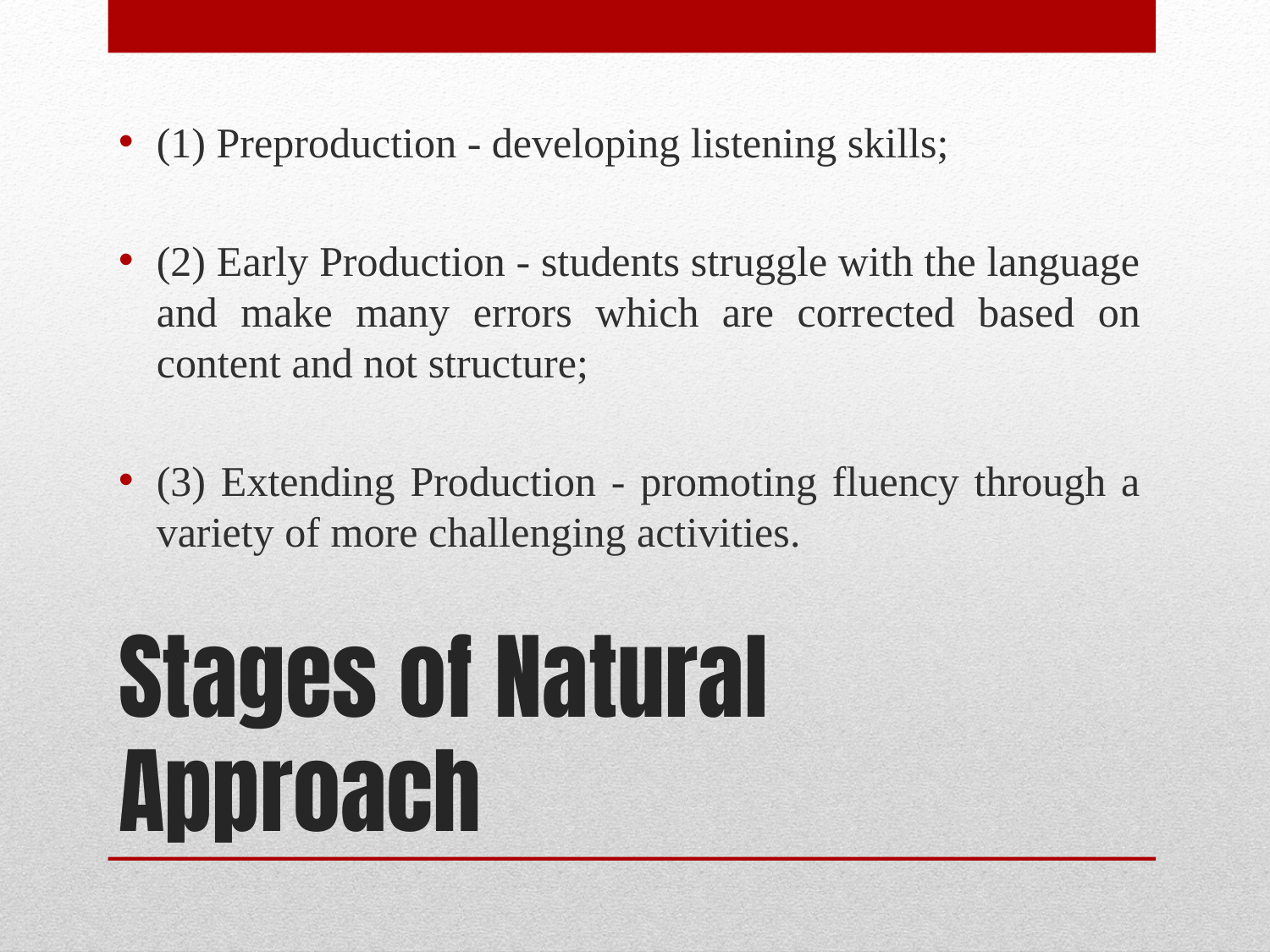

(1) Preproduction - developing listening skills;

(2) Early Production - students struggle with the language and make many errors which are corrected based on content and not structure;

(3) Extending Production - promoting fluency through a variety of more challenging activities.

# Stages of Natural Approach